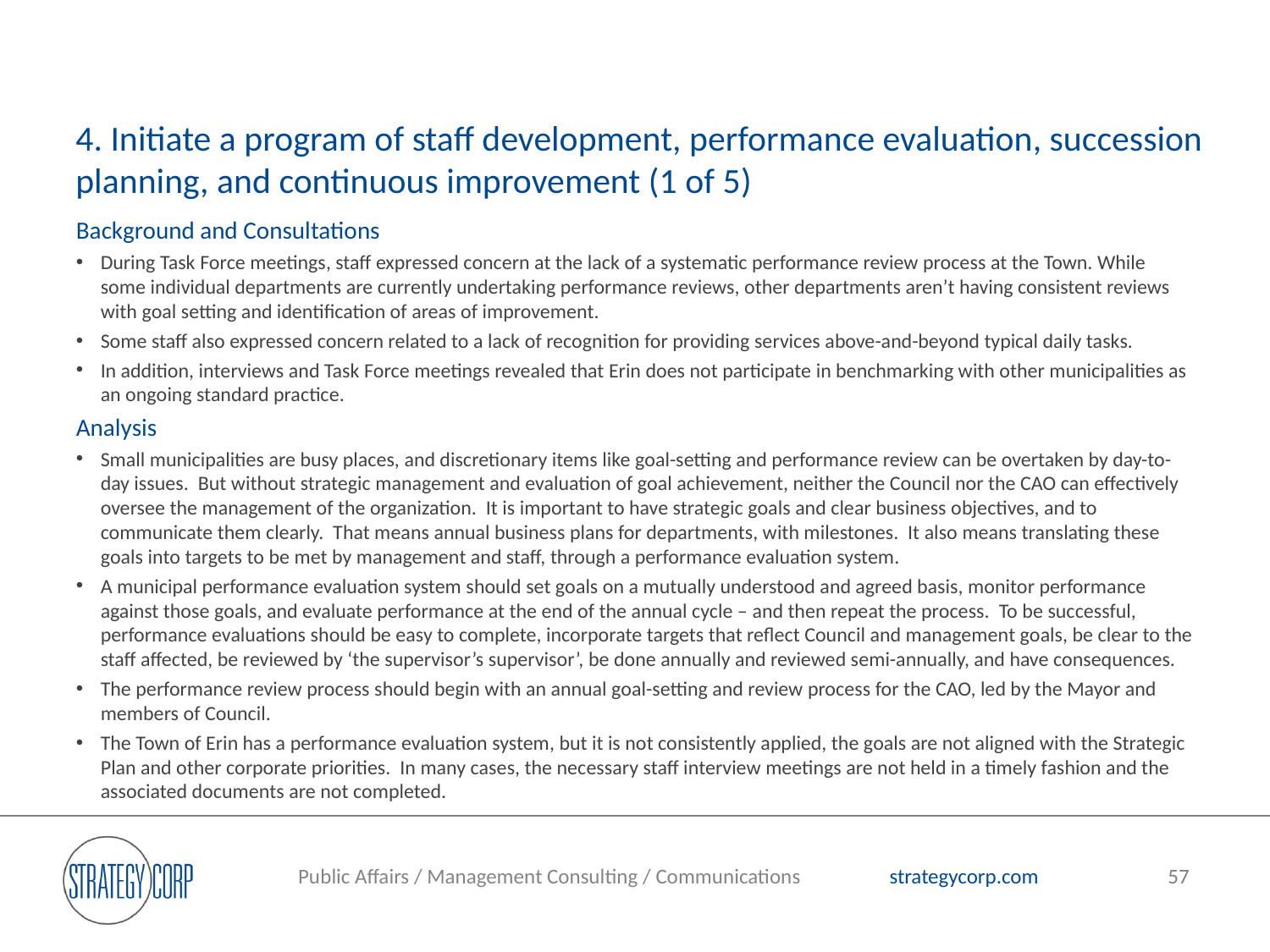

# 4. Initiate a program of staff development, performance evaluation, succession planning, and continuous improvement (1 of 5)

Background and Consultations
During Task Force meetings, staff expressed concern at the lack of a systematic performance review process at the Town. While some individual departments are currently undertaking performance reviews, other departments aren’t having consistent reviews with goal setting and identification of areas of improvement.
Some staff also expressed concern related to a lack of recognition for providing services above-and-beyond typical daily tasks.
In addition, interviews and Task Force meetings revealed that Erin does not participate in benchmarking with other municipalities as an ongoing standard practice.
Analysis
Small municipalities are busy places, and discretionary items like goal-setting and performance review can be overtaken by day-to-day issues.  But without strategic management and evaluation of goal achievement, neither the Council nor the CAO can effectively oversee the management of the organization.  It is important to have strategic goals and clear business objectives, and to communicate them clearly.  That means annual business plans for departments, with milestones.  It also means translating these goals into targets to be met by management and staff, through a performance evaluation system.
A municipal performance evaluation system should set goals on a mutually understood and agreed basis, monitor performance against those goals, and evaluate performance at the end of the annual cycle – and then repeat the process.  To be successful, performance evaluations should be easy to complete, incorporate targets that reflect Council and management goals, be clear to the staff affected, be reviewed by ‘the supervisor’s supervisor’, be done annually and reviewed semi-annually, and have consequences.
The performance review process should begin with an annual goal-setting and review process for the CAO, led by the Mayor and members of Council.
The Town of Erin has a performance evaluation system, but it is not consistently applied, the goals are not aligned with the Strategic Plan and other corporate priorities.  In many cases, the necessary staff interview meetings are not held in a timely fashion and the associated documents are not completed.